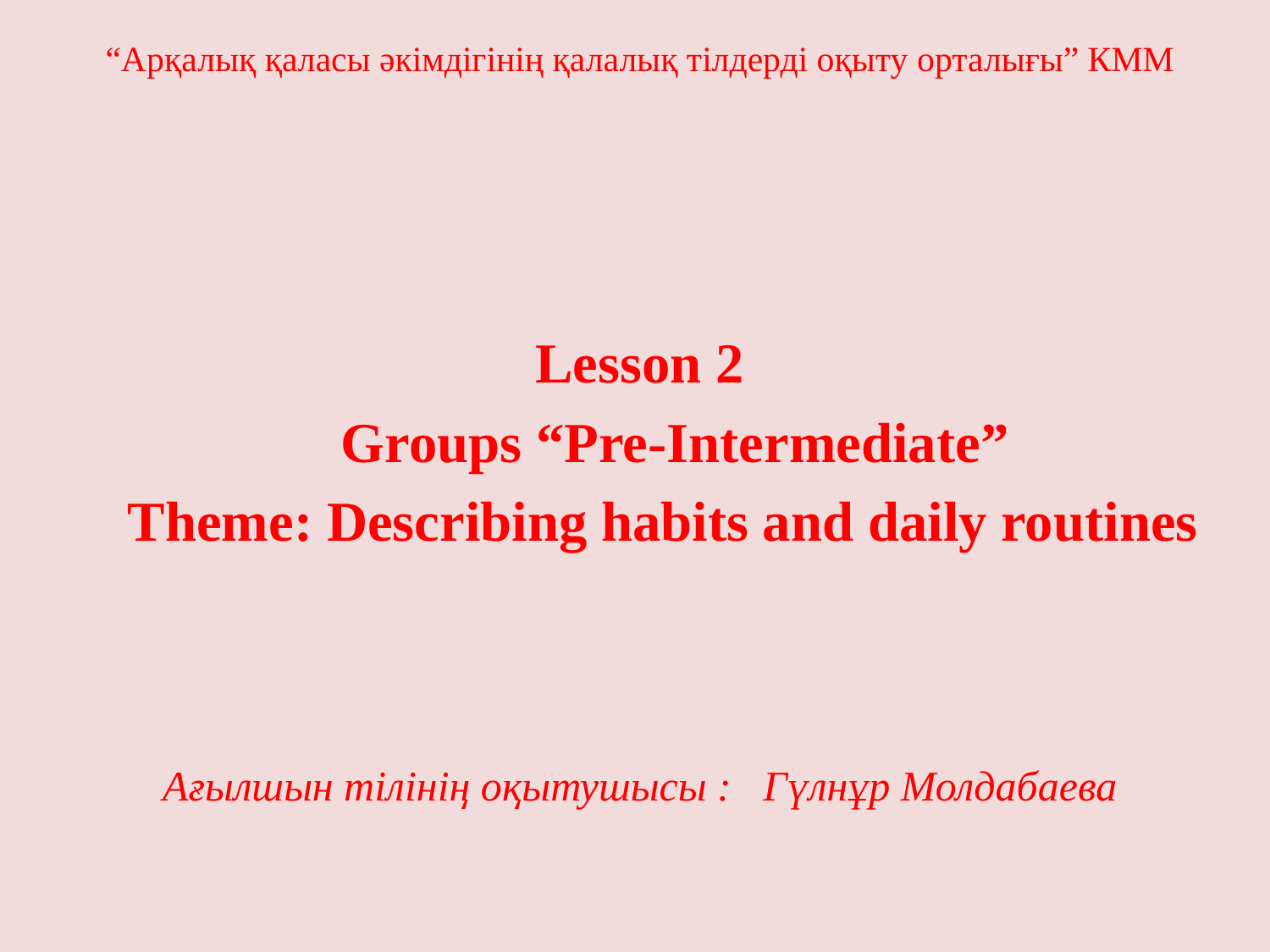

“Арқалық қаласы әкімдігінің қалалық тілдерді оқыту орталығы” КММ

Lesson 2
     Groups “Pre-Intermediate”
      Theme: Describing habits and daily routines

Ағылшын тілінің оқытушысы :   Гүлнұр Молдабаева